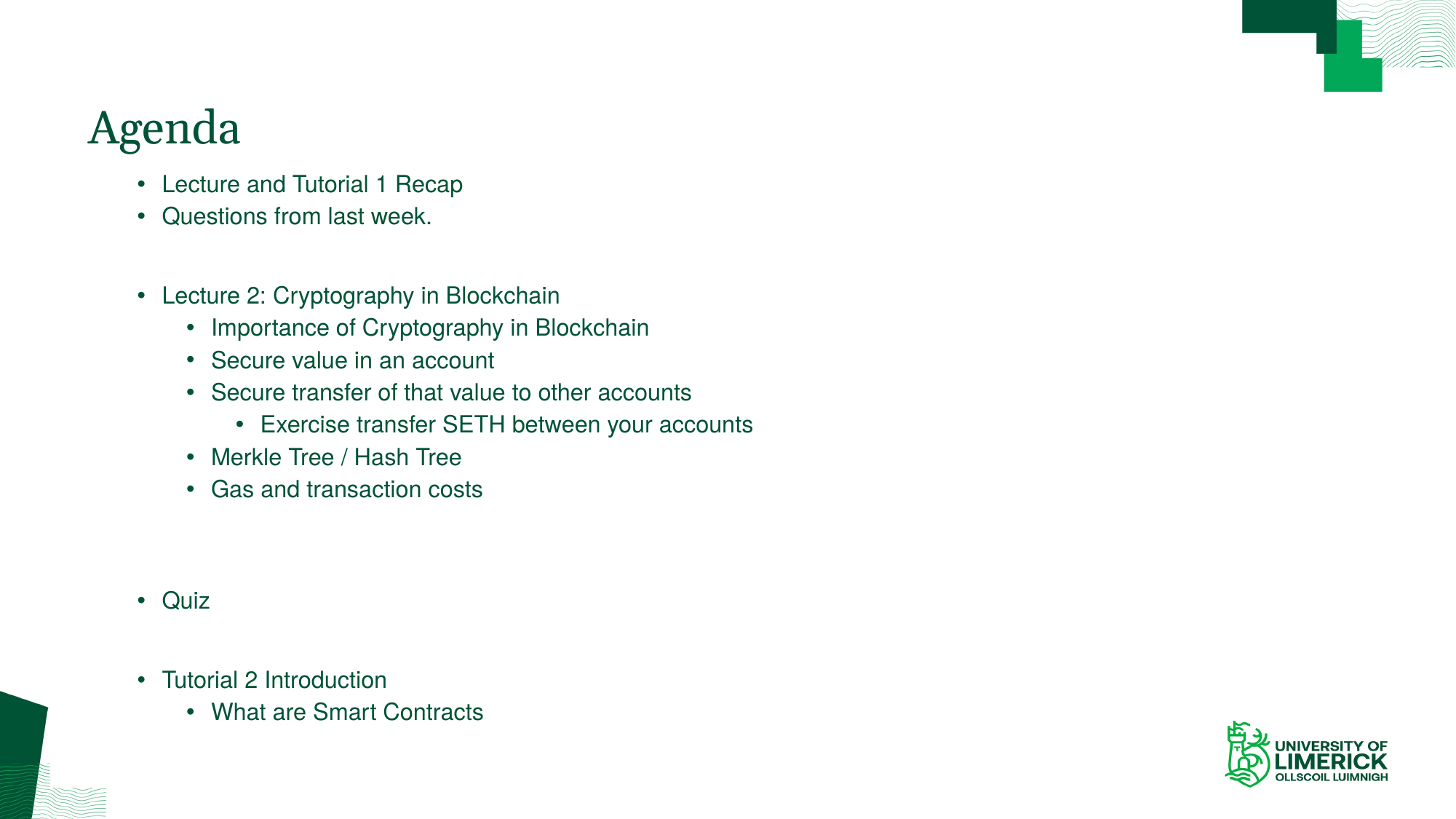

# Agenda
Lecture and Tutorial 1 Recap
Questions from last week.

Lecture 2: Cryptography in Blockchain
Importance of Cryptography in Blockchain
Secure value in an account
Secure transfer of that value to other accounts
Exercise transfer SETH between your accounts
Merkle Tree / Hash Tree
Gas and transaction costs

Quiz

Tutorial 2 Introduction
What are Smart Contracts